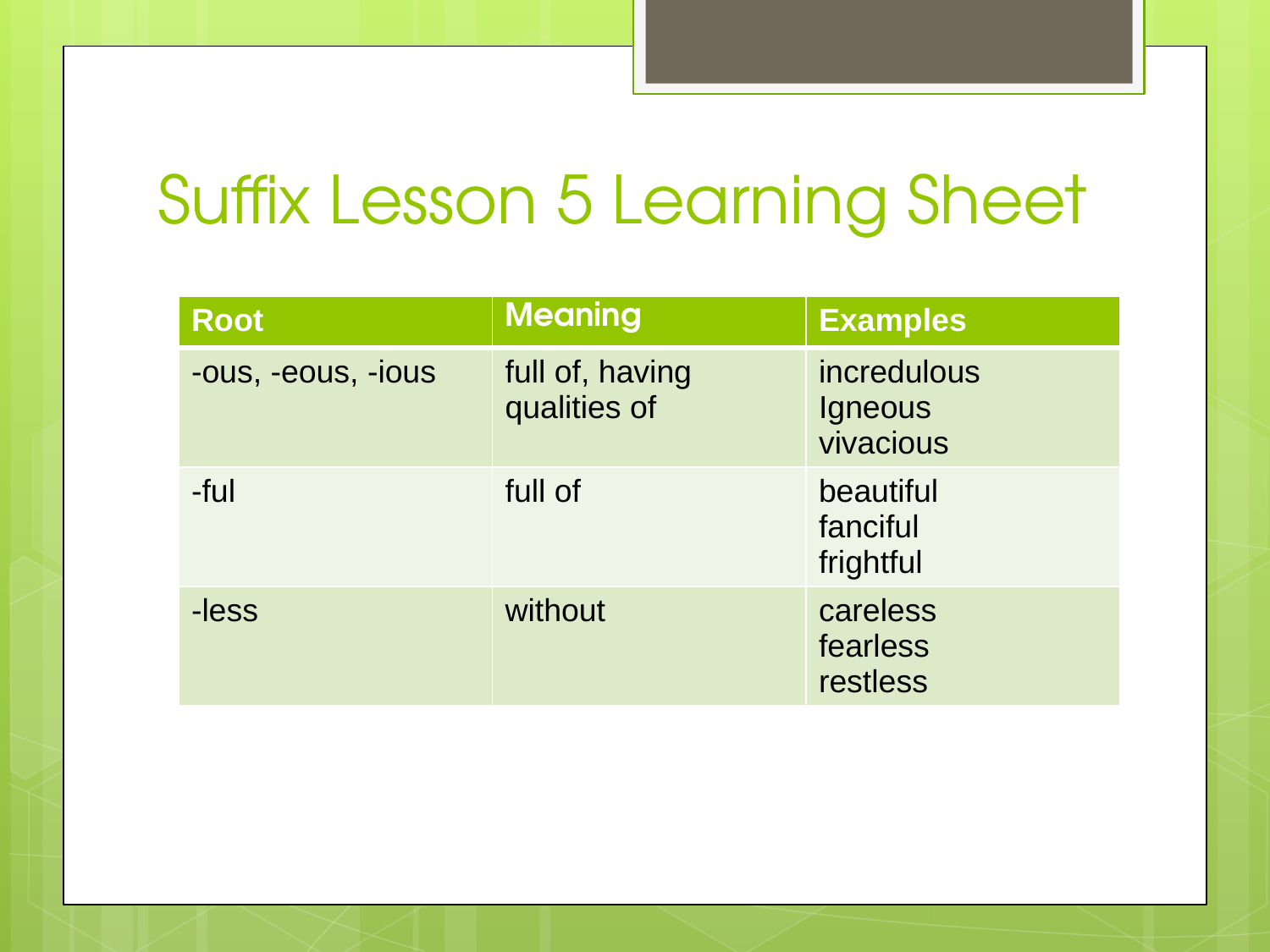

# Suffix Lesson 5 Learning Sheet
| Root | Meaning | Examples |
| --- | --- | --- |
| -ous, -eous, -ious | full of, having qualities of | incredulous Igneous vivacious |
| -ful | full of | beautiful fanciful frightful |
| -less | without | careless fearless restless |